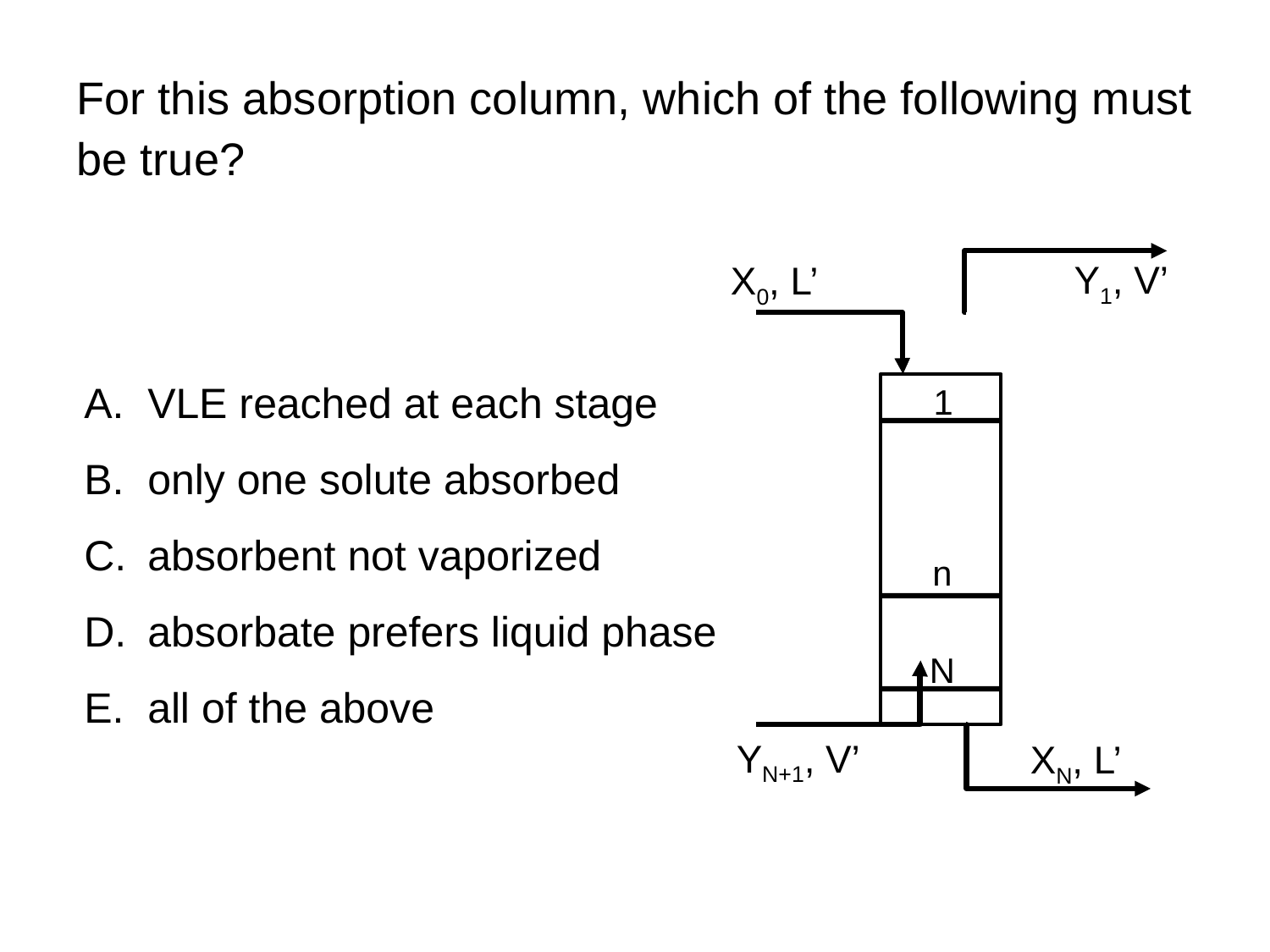

For this absorption column, which of the following must be true?
Y1, V’
X0, L’

1

n

N

YN+1, V’
XN, L’
VLE reached at each stage
only one solute absorbed
absorbent not vaporized
absorbate prefers liquid phase
all of the above